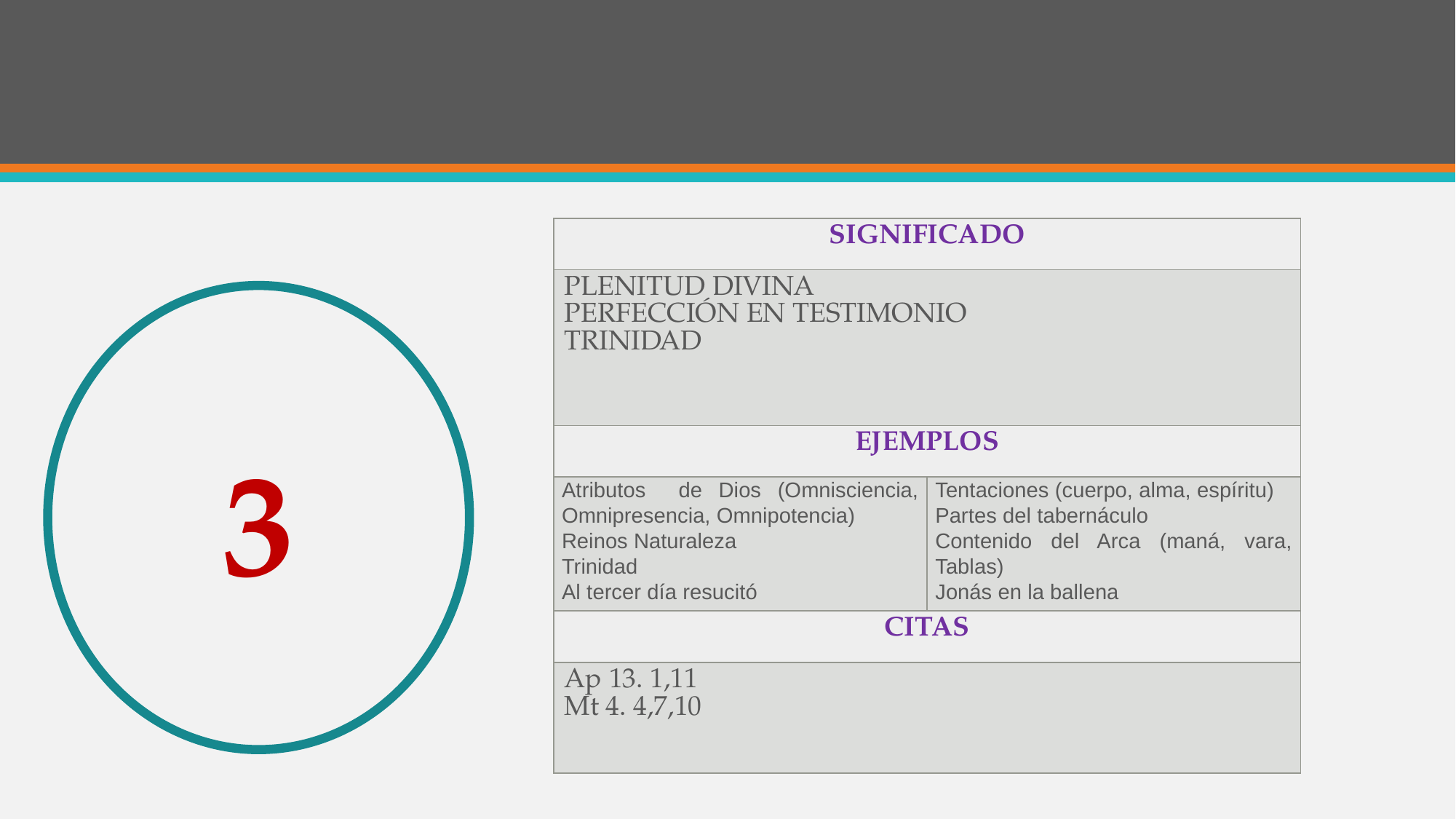

#
| SIGNIFICADO |  |
| --- | --- |
| PLENITUD DIVINA PERFECCIÓN EN TESTIMONIO TRINIDAD |  |
| EJEMPLOS |  |
| Atributos de Dios (Omnisciencia, Omnipresencia, Omnipotencia) Reinos Naturaleza Trinidad Al tercer día resucitó | Tentaciones (cuerpo, alma, espíritu) Partes del tabernáculo Contenido del Arca (maná, vara, Tablas) Jonás en la ballena |
| CITAS |  |
| Ap 13. 1,11 Mt 4. 4,7,10 |  |
3